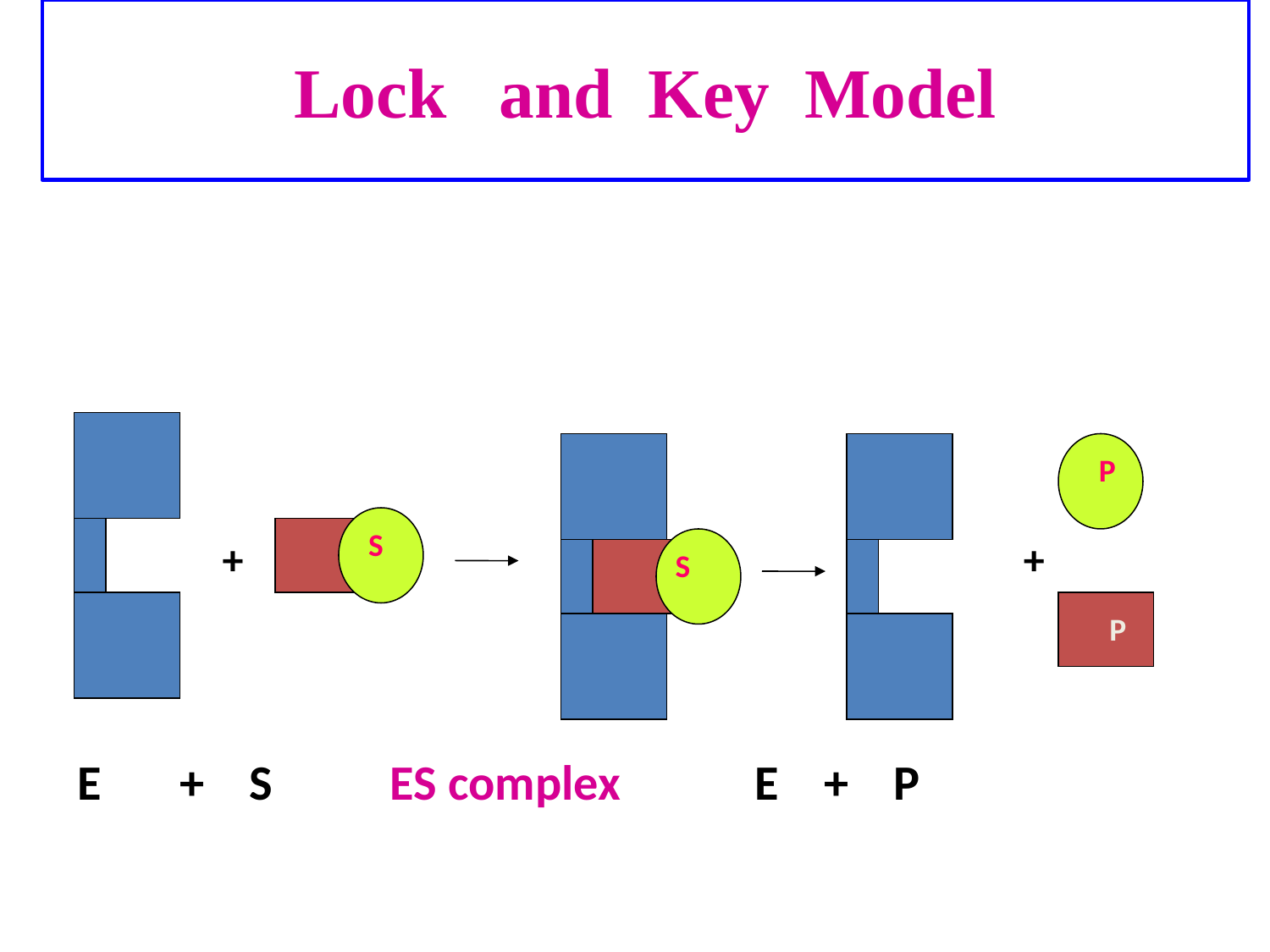

# Lock   and  Key  Model

     +						     +

  E       +    S 	   ES complex            E    +    P

 P

S

S

 P